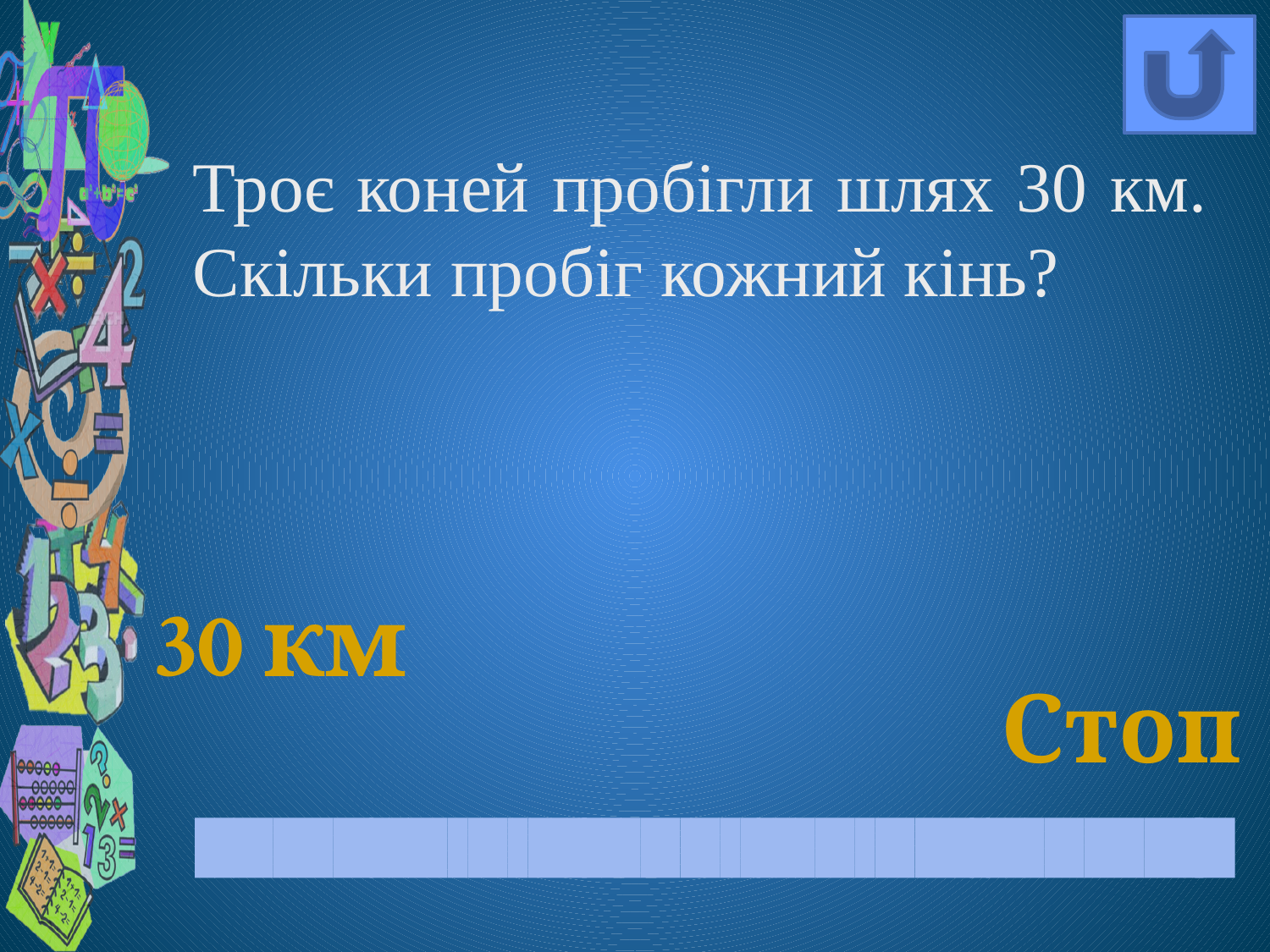

Троє коней пробігли шлях 30 км. Скільки пробіг кожний кінь?
30 км
Стоп